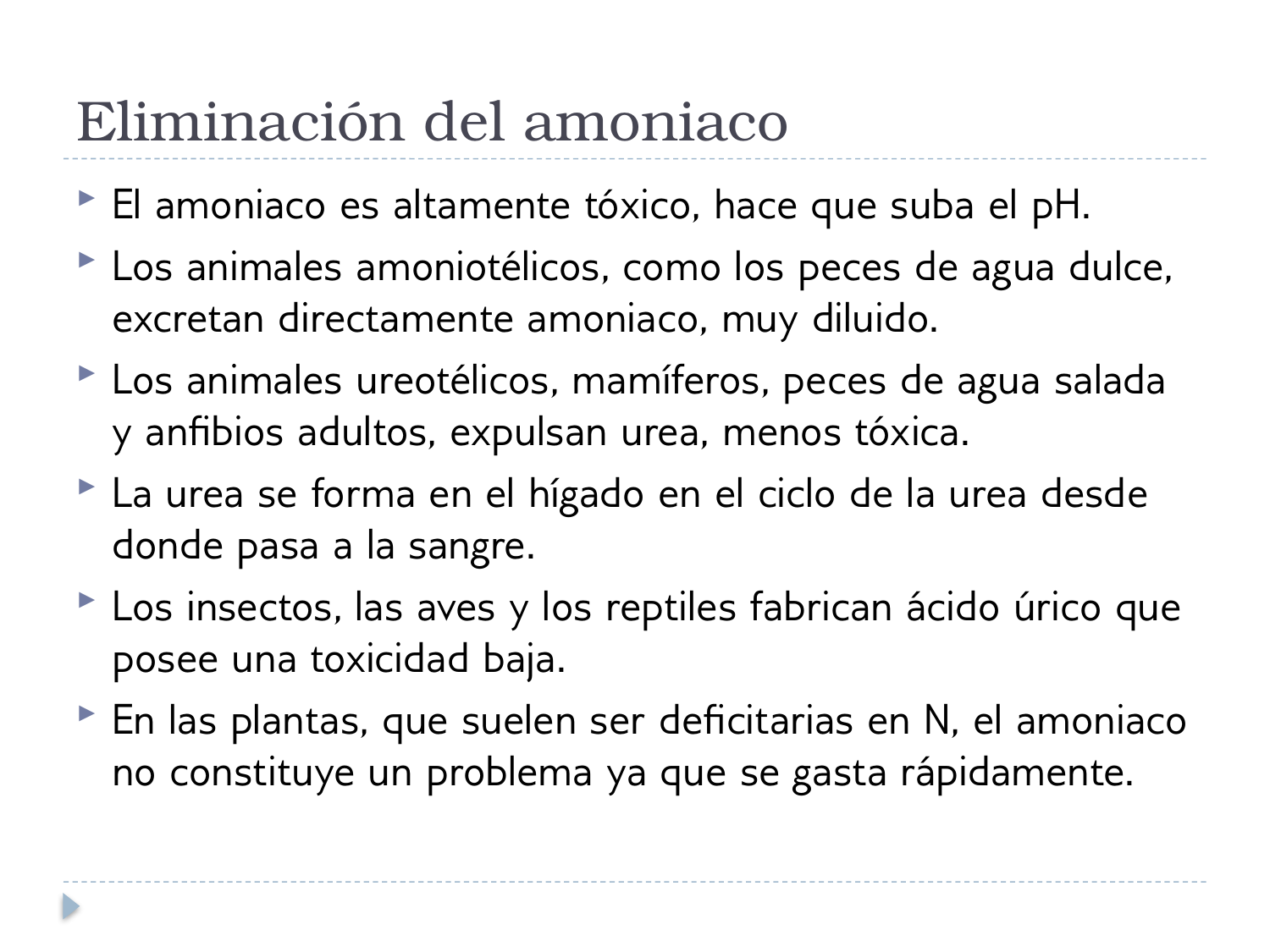

# Eliminación del amoniaco
El amoniaco es altamente tóxico, hace que suba el pH.
Los animales amoniotélicos, como los peces de agua dulce, excretan directamente amoniaco, muy diluido.
Los animales ureotélicos, mamíferos, peces de agua salada y anfibios adultos, expulsan urea, menos tóxica.
La urea se forma en el hígado en el ciclo de la urea desde donde pasa a la sangre.
Los insectos, las aves y los reptiles fabrican ácido úrico que posee una toxicidad baja.
En las plantas, que suelen ser deficitarias en N, el amoniaco no constituye un problema ya que se gasta rápidamente.